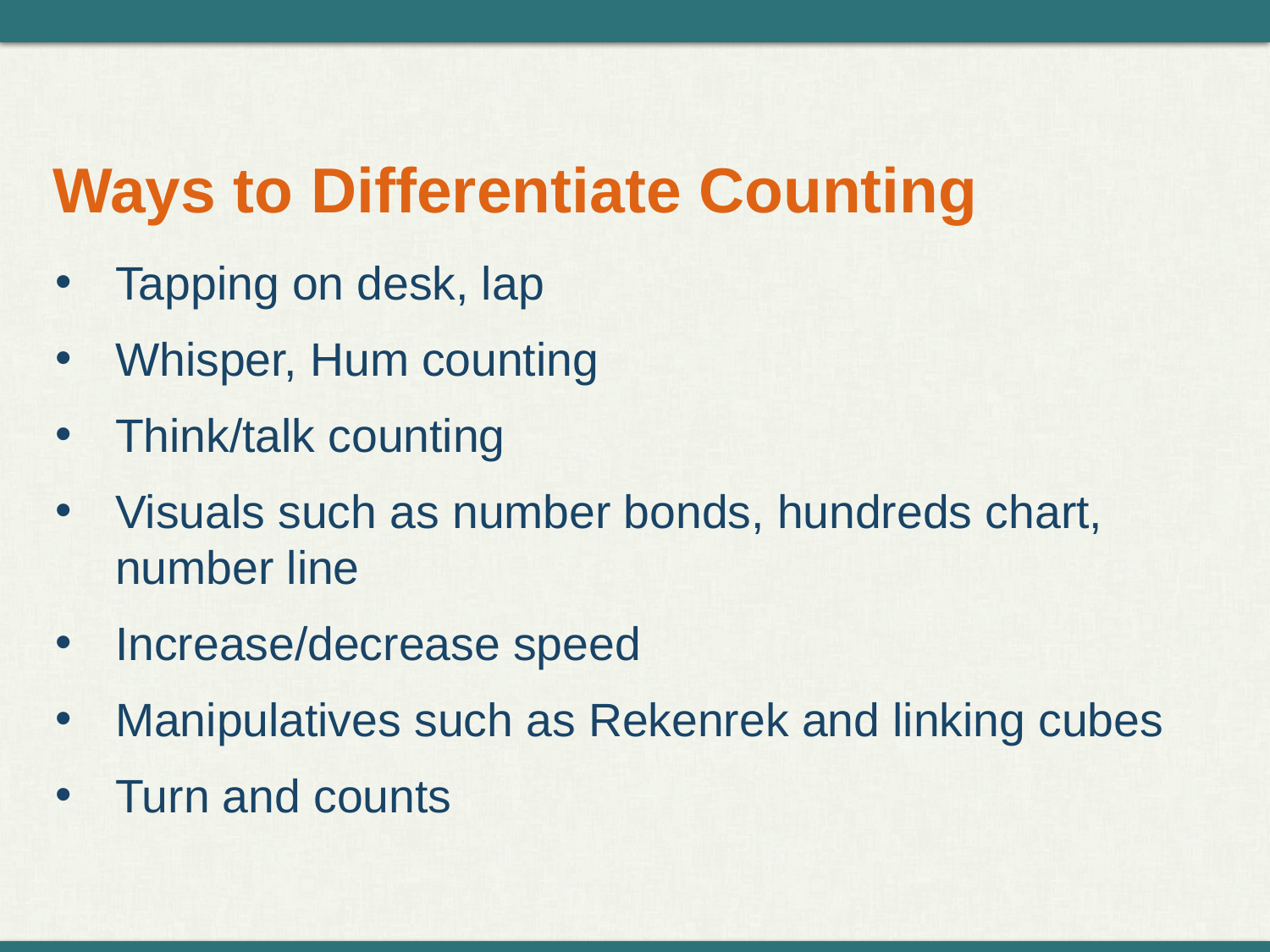

# Ways to Differentiate Counting
Tapping on desk, lap
Whisper, Hum counting
Think/talk counting
Visuals such as number bonds, hundreds chart, number line
Increase/decrease speed
Manipulatives such as Rekenrek and linking cubes
Turn and counts